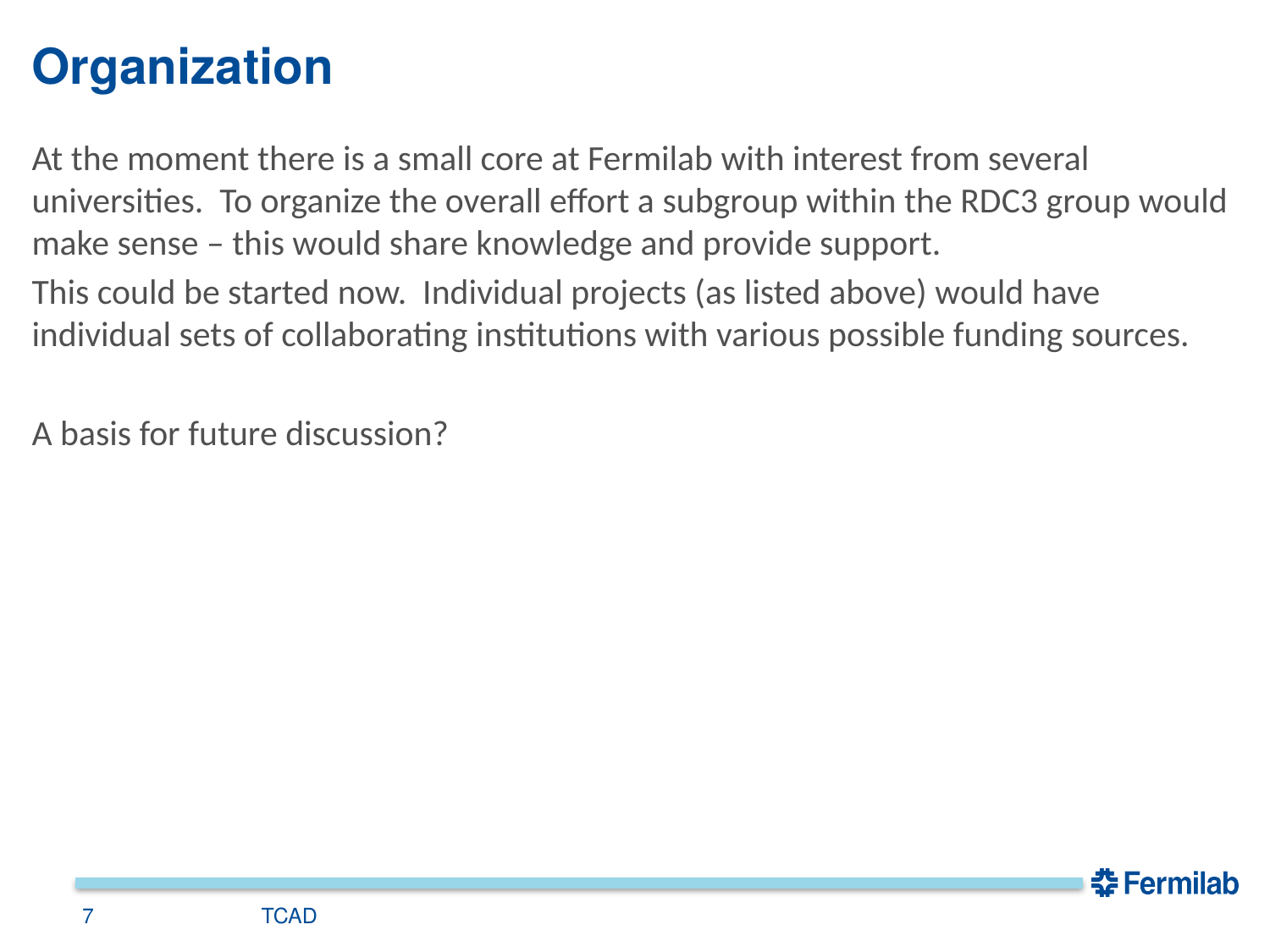

# Organization
At the moment there is a small core at Fermilab with interest from several universities.  To organize the overall effort a subgroup within the RDC3 group would make sense – this would share knowledge and provide support.
This could be started now.  Individual projects (as listed above) would have individual sets of collaborating institutions with various possible funding sources.

A basis for future discussion?

TCAD
7